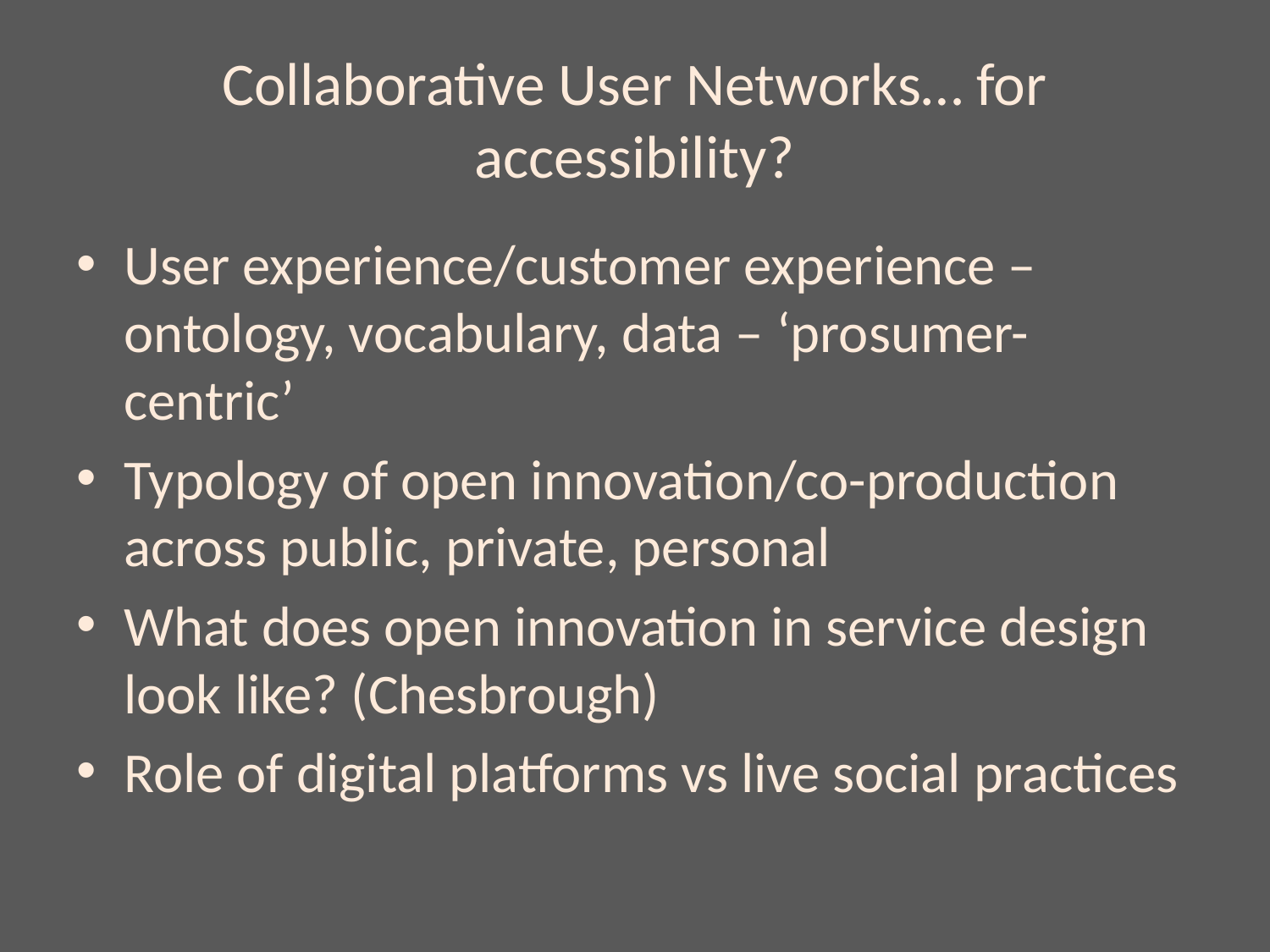

# Collaborative User Networks… for accessibility?
User experience/customer experience – ontology, vocabulary, data – ‘prosumer-centric’
Typology of open innovation/co-production across public, private, personal
What does open innovation in service design look like? (Chesbrough)
Role of digital platforms vs live social practices